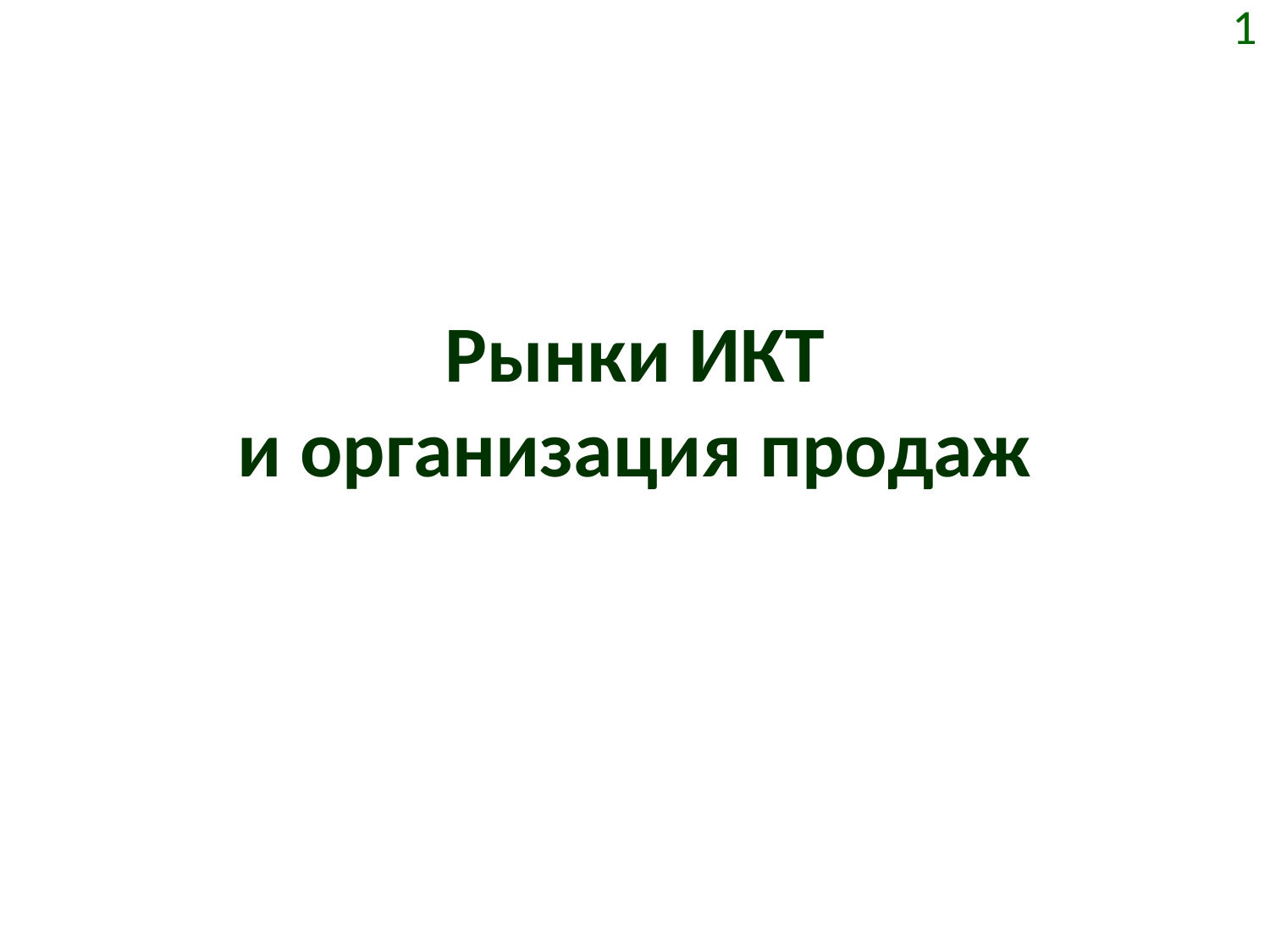

1
# Рынки ИКТ и организация продаж